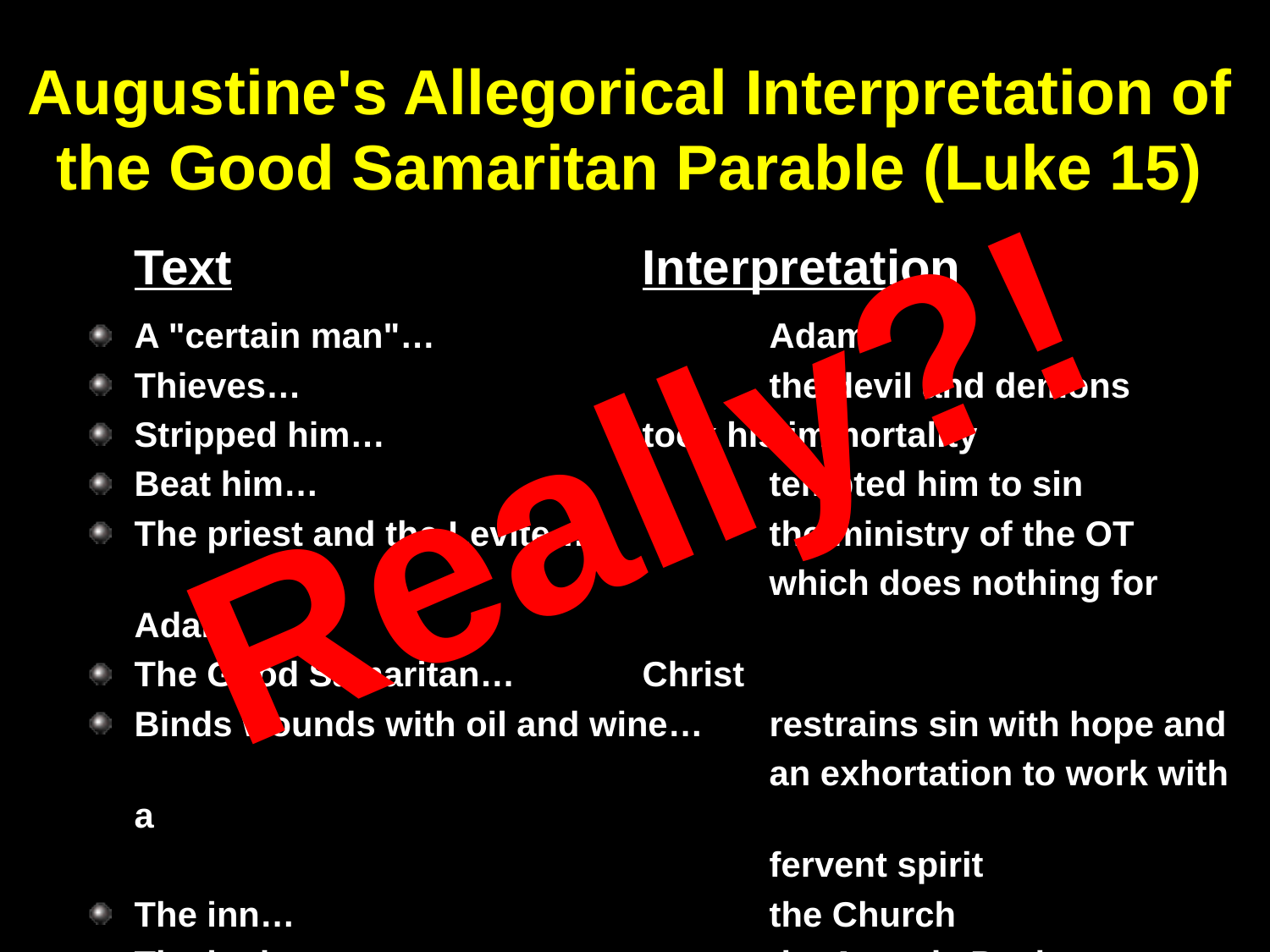

# Augustine's Allegorical Interpretation of the Good Samaritan Parable (Luke 15)
	Text				Interpretation
A "certain man"…			Adam
Thieves…				the devil and demons
Stripped him…			took his immortality
Beat him…				tempted him to sin
The priest and the Levite…		the ministry of the OT
						which does nothing for Adam
The Good Samaritan…		Christ
Binds wounds with oil and wine…	restrains sin with hope and
						an exhortation to work with a
						fervent spirit
The inn…				the Church
The innkeeper…			the Apostle Paul

Really?!